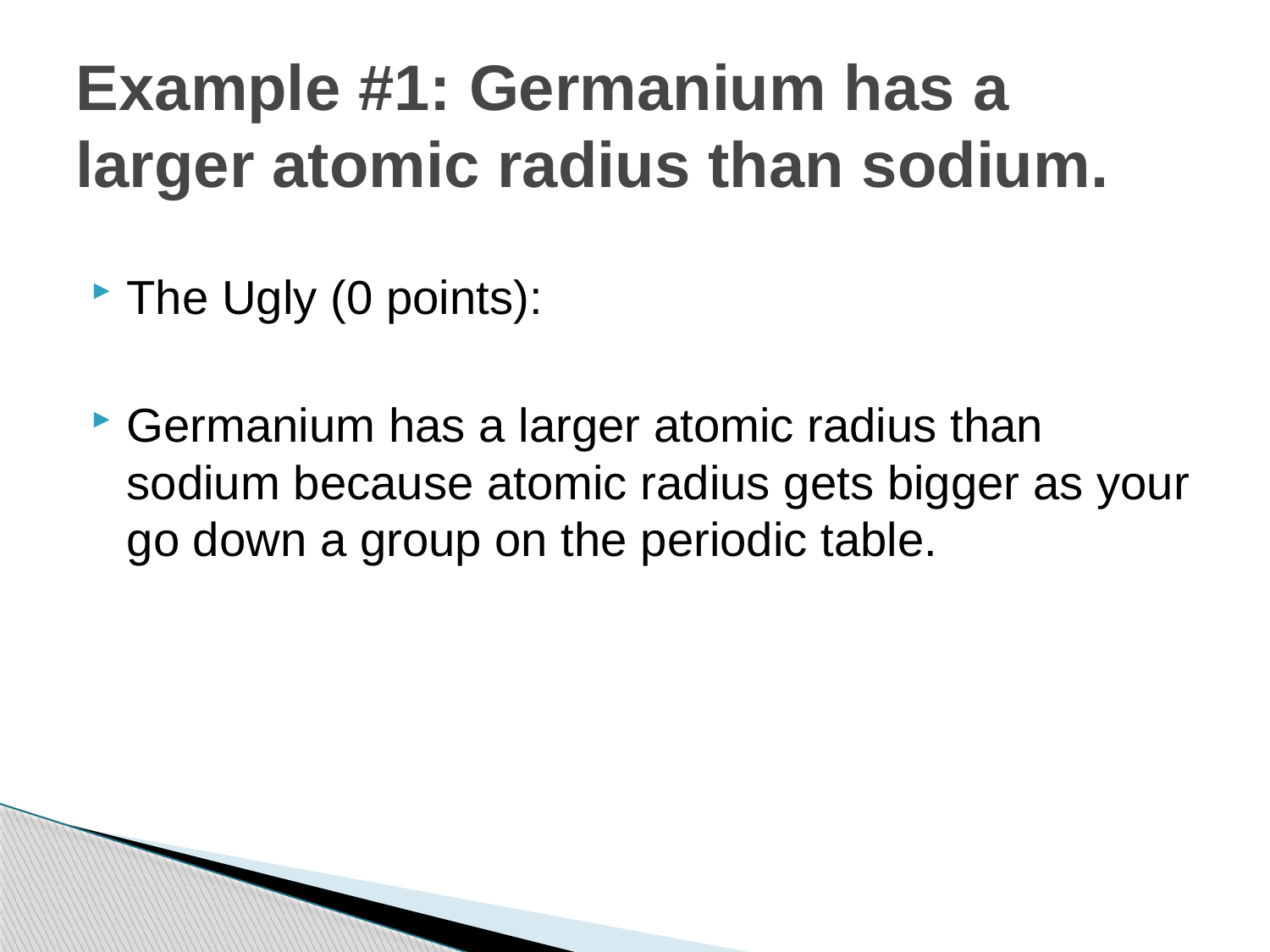

# Example #1: Germanium has a larger atomic radius than sodium.
The Ugly (0 points):

Germanium has a larger atomic radius than sodium because atomic radius gets bigger as your go down a group on the periodic table.